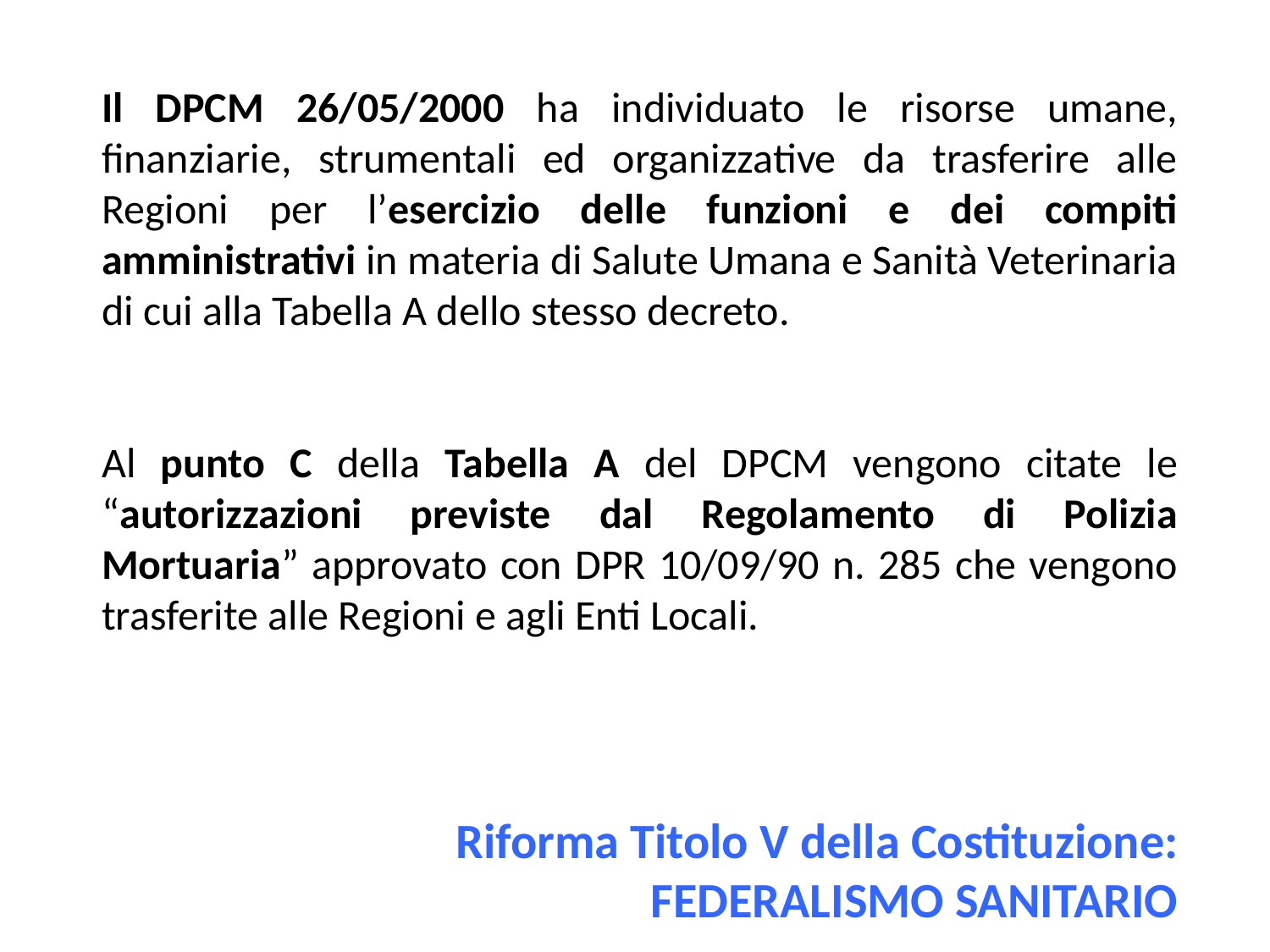

Il DPCM 26/05/2000 ha individuato le risorse umane, finanziarie, strumentali ed organizzative da trasferire alle Regioni per l’esercizio delle funzioni e dei compiti amministrativi in materia di Salute Umana e Sanità Veterinaria di cui alla Tabella A dello stesso decreto.

Al punto C della Tabella A del DPCM vengono citate le “autorizzazioni previste dal Regolamento di Polizia Mortuaria” approvato con DPR 10/09/90 n. 285 che vengono trasferite alle Regioni e agli Enti Locali.

Riforma Titolo V della Costituzione: FEDERALISMO SANITARIO